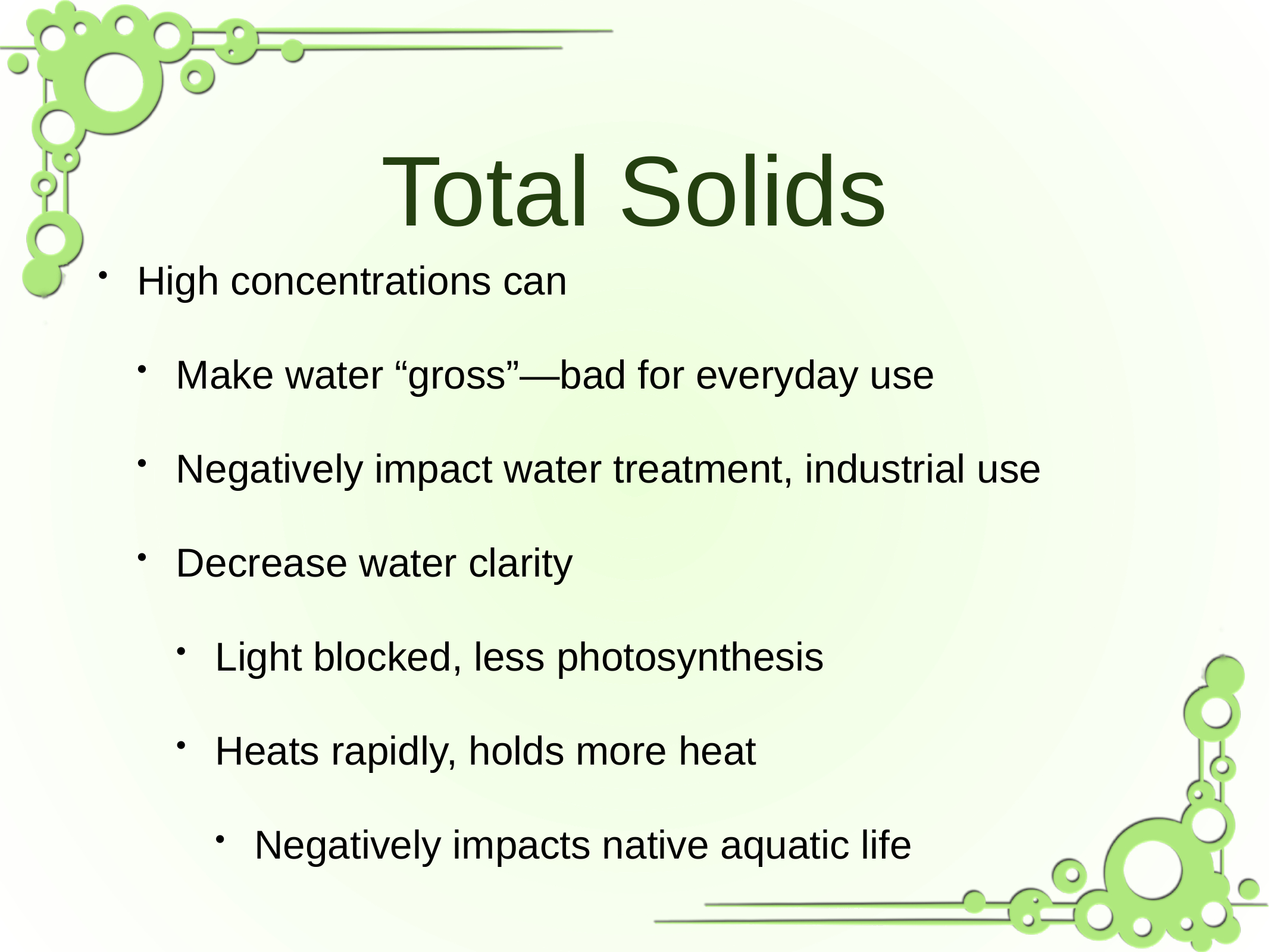

# Total Solids
High concentrations can
Make water “gross”—bad for everyday use
Negatively impact water treatment, industrial use
Decrease water clarity
Light blocked, less photosynthesis
Heats rapidly, holds more heat
Negatively impacts native aquatic life